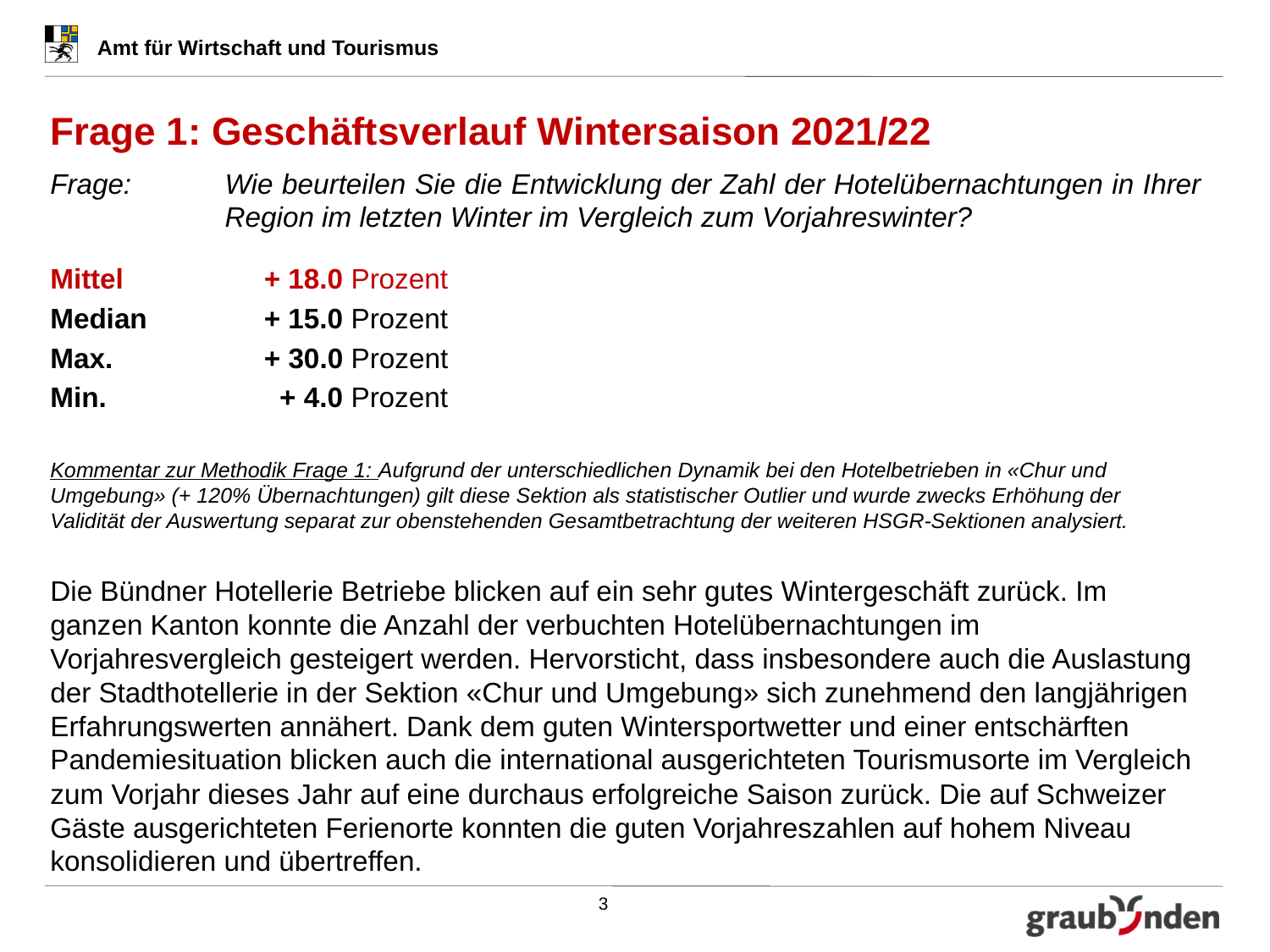

# Frage 1: Geschäftsverlauf Wintersaison 2021/22
Frage:	Wie beurteilen Sie die Entwicklung der Zahl der Hotelübernachtungen in Ihrer 	Region im letzten Winter im Vergleich zum Vorjahreswinter?

Mittel	     + 18.0 Prozent
Median	     + 15.0 Prozent
Max.	     + 30.0 Prozent
Min.	       + 4.0 Prozent

Kommentar zur Methodik Frage 1: Aufgrund der unterschiedlichen Dynamik bei den Hotelbetrieben in «Chur und Umgebung» (+ 120% Übernachtungen) gilt diese Sektion als statistischer Outlier und wurde zwecks Erhöhung der Validität der Auswertung separat zur obenstehenden Gesamtbetrachtung der weiteren HSGR-Sektionen analysiert.

Die Bündner Hotellerie Betriebe blicken auf ein sehr gutes Wintergeschäft zurück. Im ganzen Kanton konnte die Anzahl der verbuchten Hotelübernachtungen im Vorjahresvergleich gesteigert werden. Hervorsticht, dass insbesondere auch die Auslastung der Stadthotellerie in der Sektion «Chur und Umgebung» sich zunehmend den langjährigen Erfahrungswerten annähert. Dank dem guten Wintersportwetter und einer entschärften Pandemiesituation blicken auch die international ausgerichteten Tourismusorte im Vergleich zum Vorjahr dieses Jahr auf eine durchaus erfolgreiche Saison zurück. Die auf Schweizer Gäste ausgerichteten Ferienorte konnten die guten Vorjahreszahlen auf hohem Niveau konsolidieren und übertreffen.
3